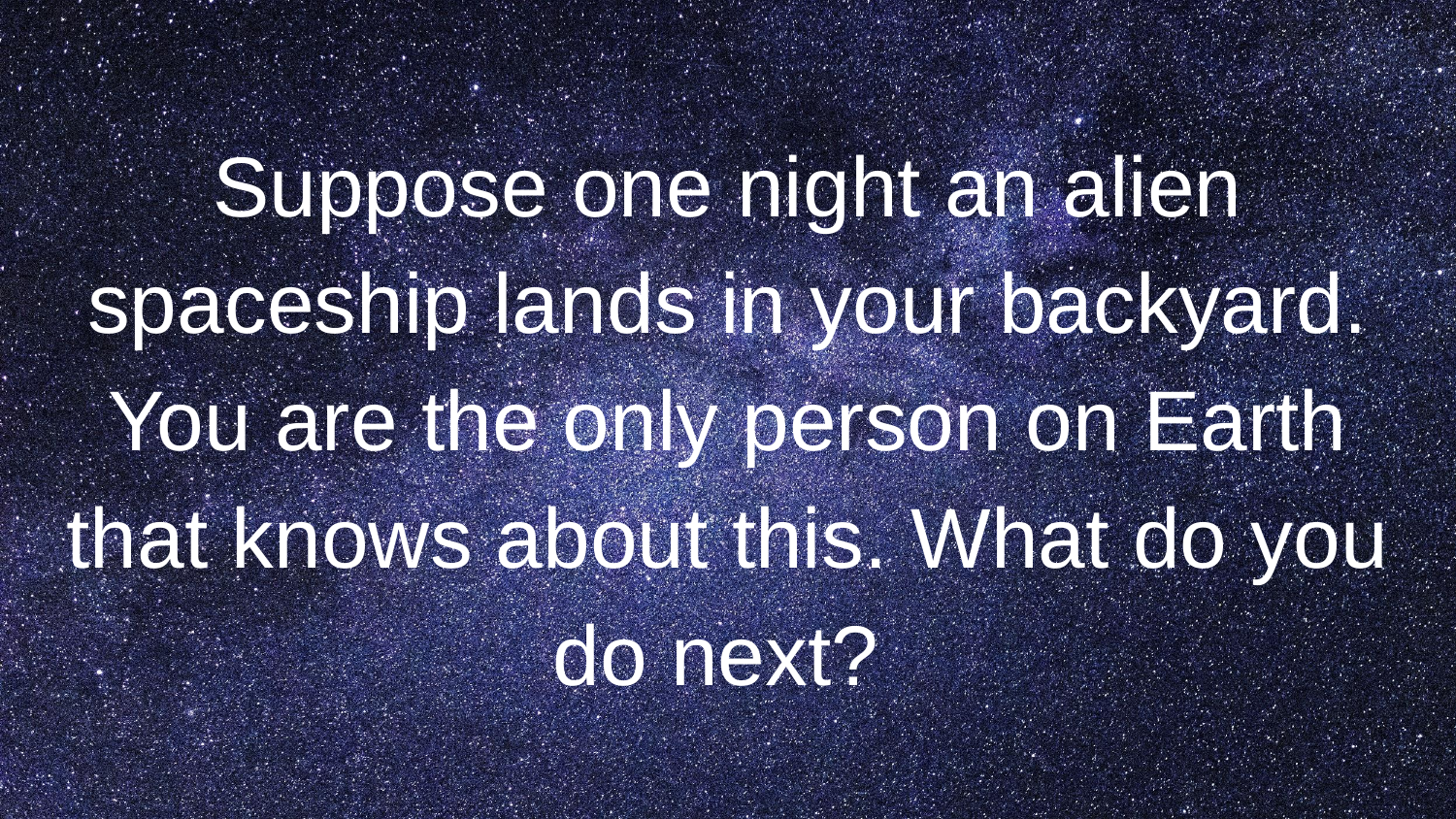

Suppose one night an alien spaceship lands in your backyard. You are the only person on Earth that knows about this. What do you do next?